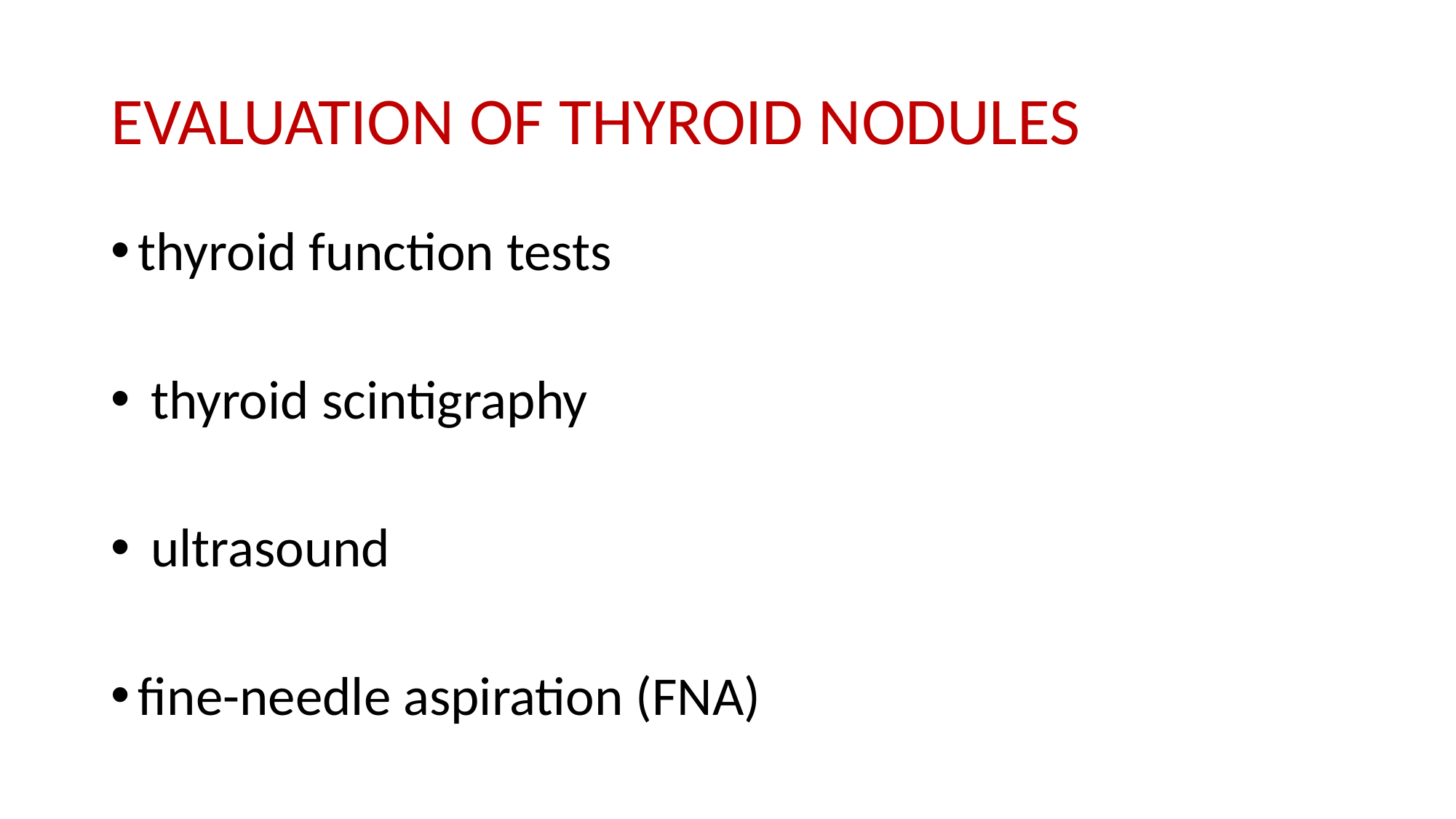

# EVALUATION OF THYROID NODULES
thyroid function tests

 thyroid scintigraphy

 ultrasound

fine-needle aspiration (FNA)